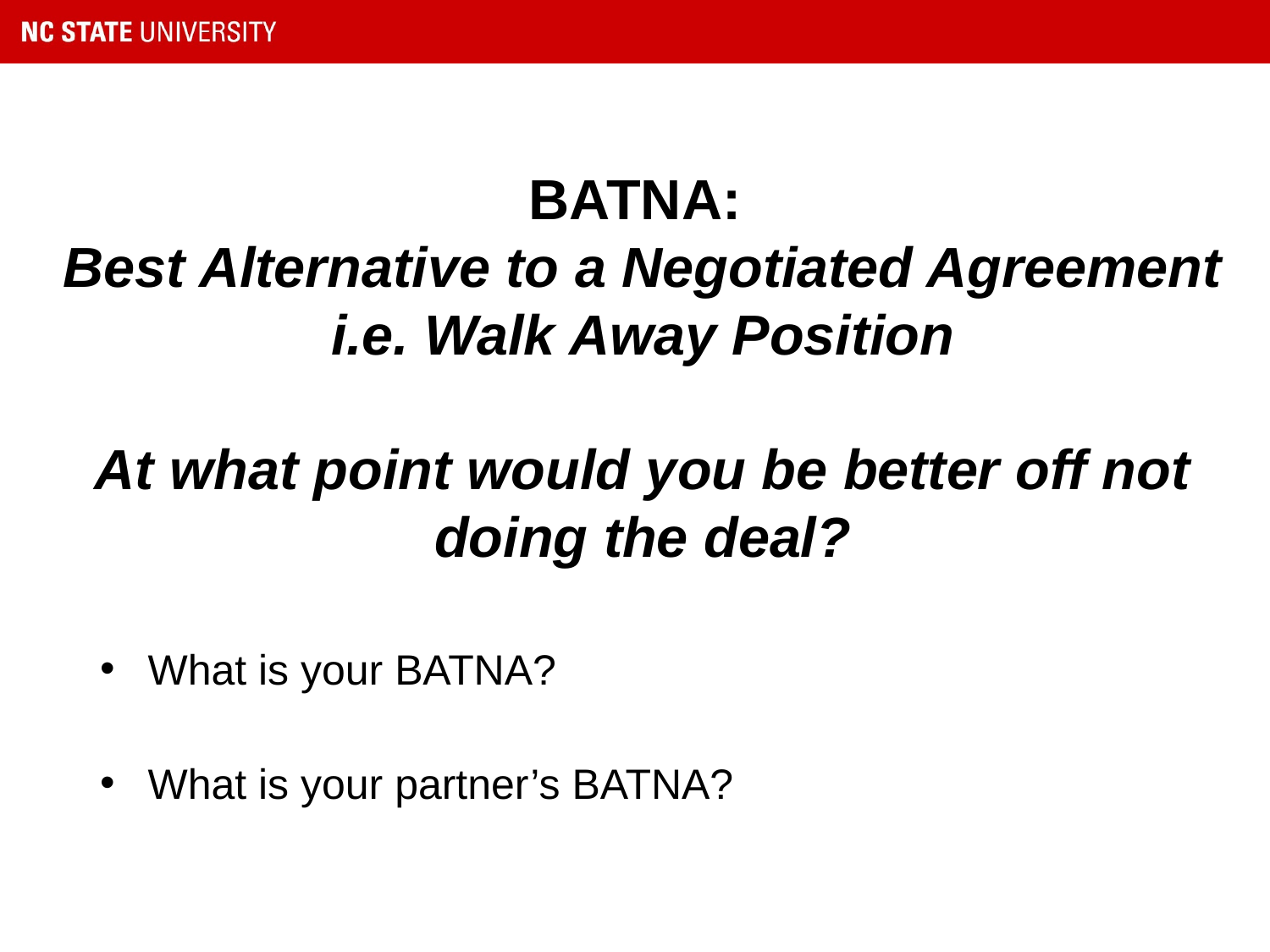

# BATNA: Best Alternative to a Negotiated Agreement i.e. Walk Away Position At what point would you be better off not doing the deal?
What is your BATNA?

What is your partner’s BATNA?